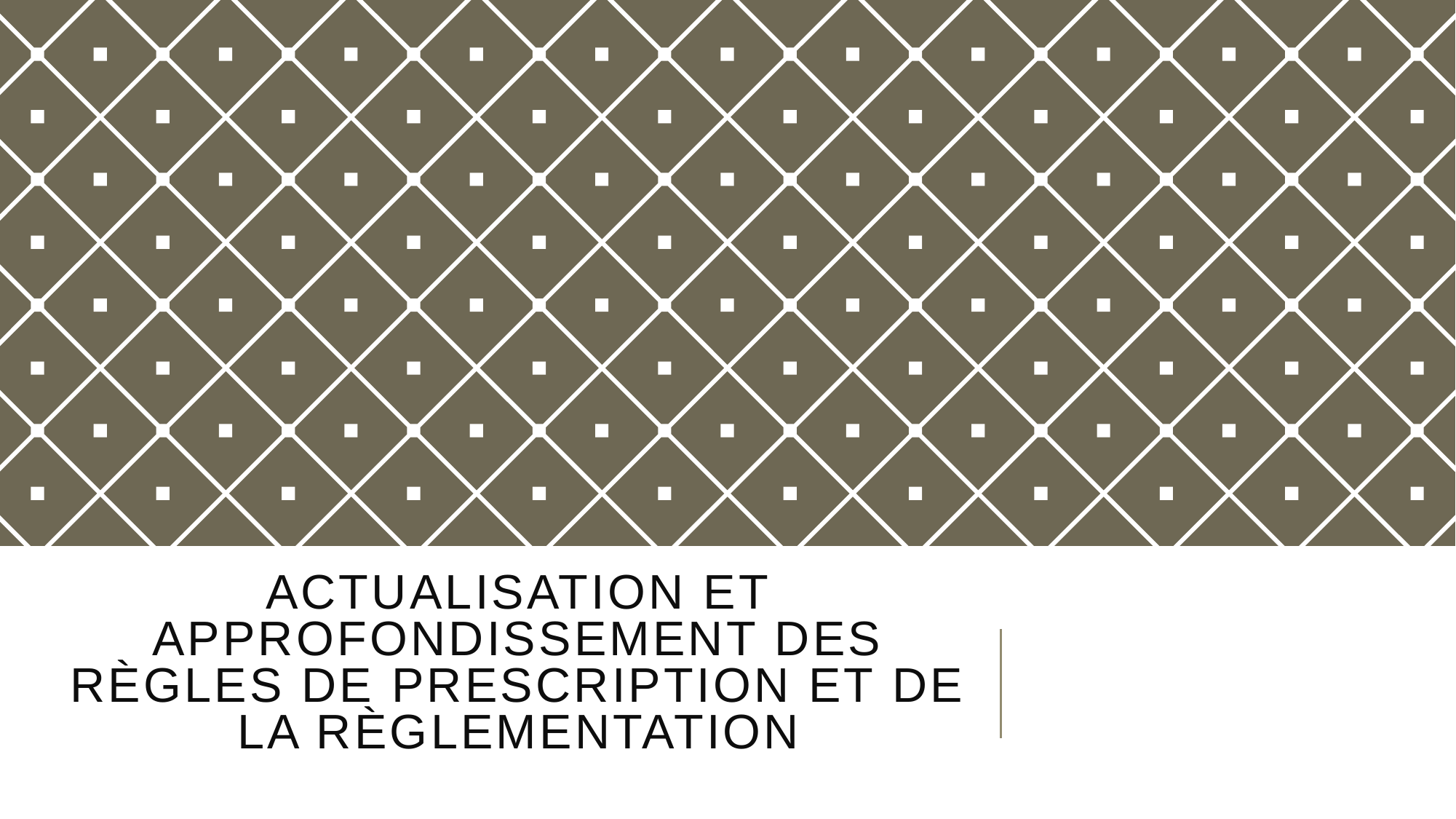

# Actualisation et approfondissement des règles de prescription et de la règlementation